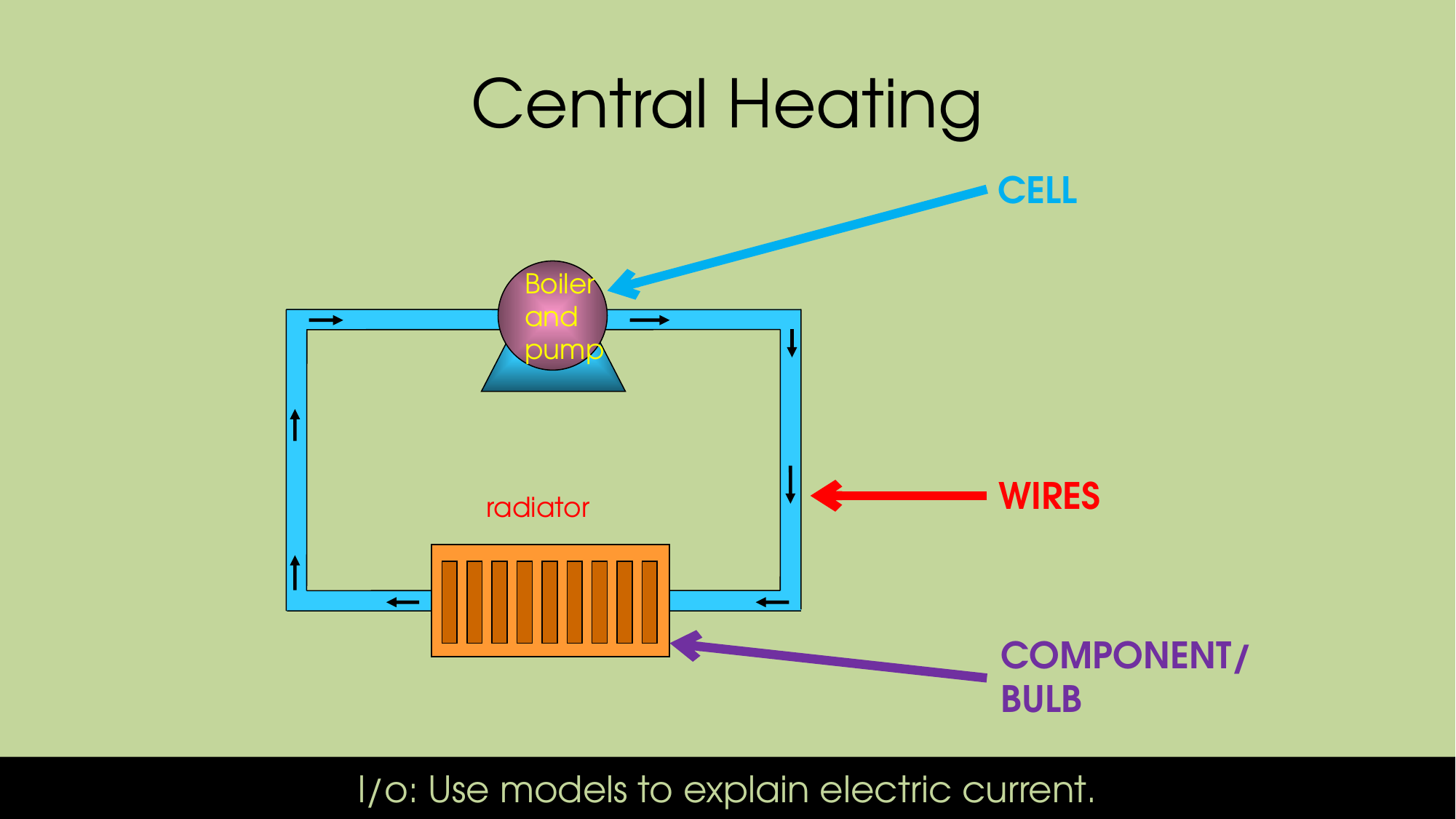

# Central Heating
CELL
Boiler
and
pump

WIRES
radiator

COMPONENT/
BULB
l/o: Use models to explain electric current.